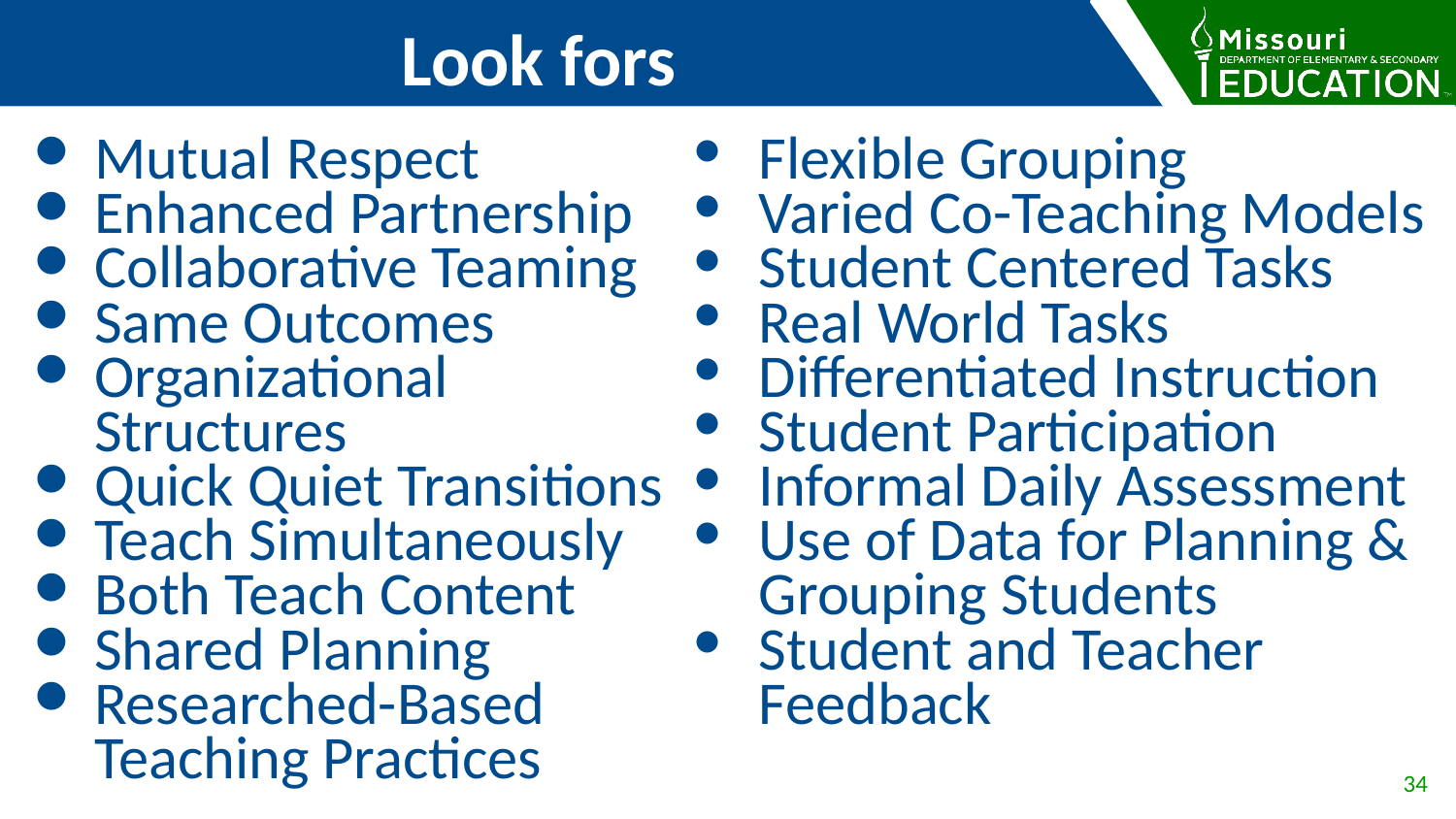

Look fors
Mutual Respect
Enhanced Partnership
Collaborative Teaming
Same Outcomes
Organizational Structures
Quick Quiet Transitions
Teach Simultaneously
Both Teach Content
Shared Planning
Researched-Based Teaching Practices

Flexible Grouping
Varied Co-Teaching Models
Student Centered Tasks
Real World Tasks
Differentiated Instruction
Student Participation
Informal Daily Assessment
Use of Data for Planning & Grouping Students
Student and Teacher Feedback

34